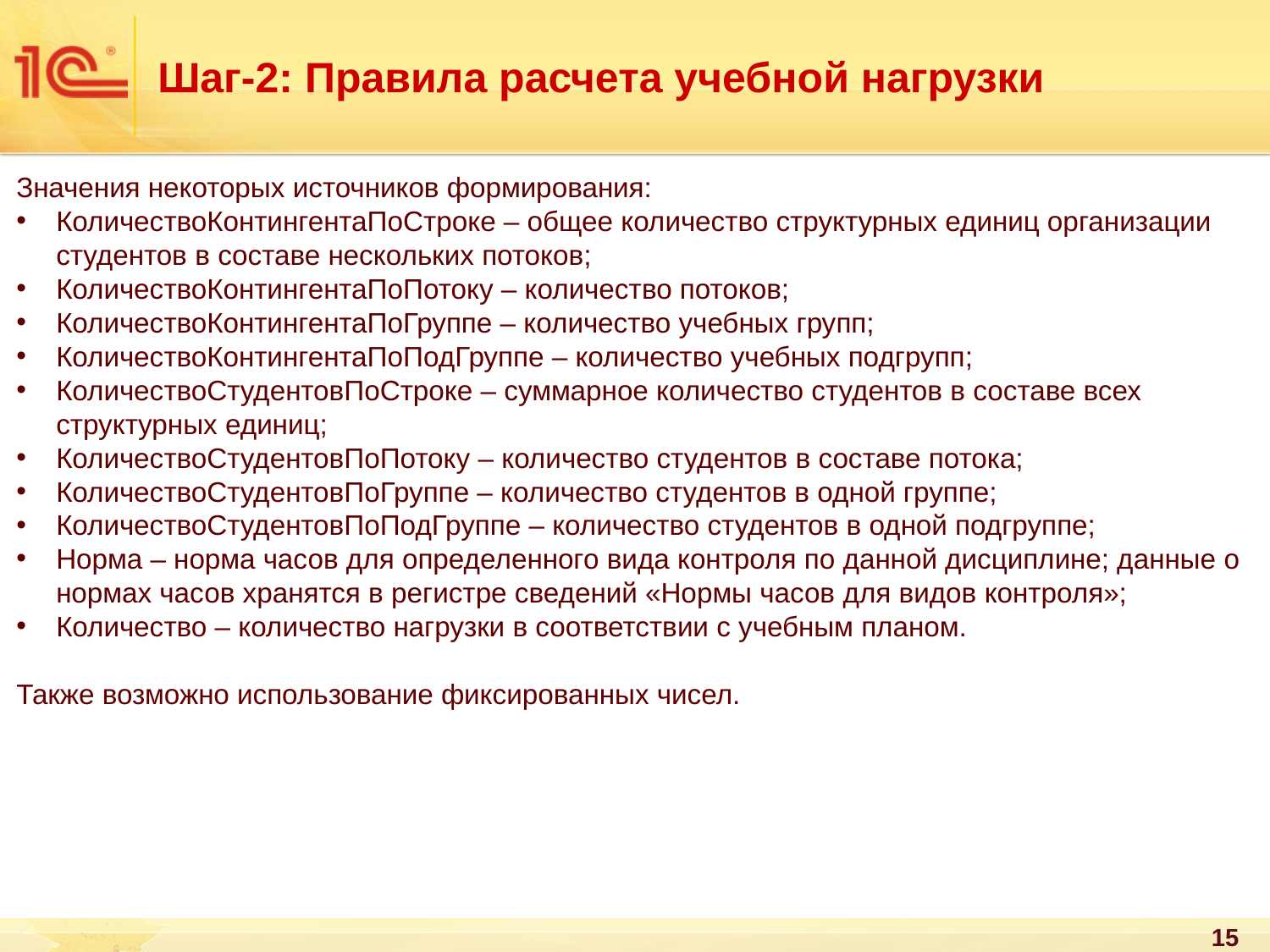

# Шаг-2: Правила расчета учебной нагрузки
Значения некоторых источников формирования:
КоличествоКонтингентаПоСтроке – общее количество структурных единиц организации студентов в составе нескольких потоков;
КоличествоКонтингентаПоПотоку – количество потоков;
КоличествоКонтингентаПоГруппе – количество учебных групп;
КоличествоКонтингентаПоПодГруппе – количество учебных подгрупп;
КоличествоСтудентовПоСтроке – суммарное количество студентов в составе всех структурных единиц;
КоличествоСтудентовПоПотоку – количество студентов в составе потока;
КоличествоСтудентовПоГруппе – количество студентов в одной группе;
КоличествоСтудентовПоПодГруппе – количество студентов в одной подгруппе;
Норма – норма часов для определенного вида контроля по данной дисциплине; данные о нормах часов хранятся в регистре сведений «Нормы часов для видов контроля»;
Количество – количество нагрузки в соответствии с учебным планом.

Также возможно использование фиксированных чисел.
15